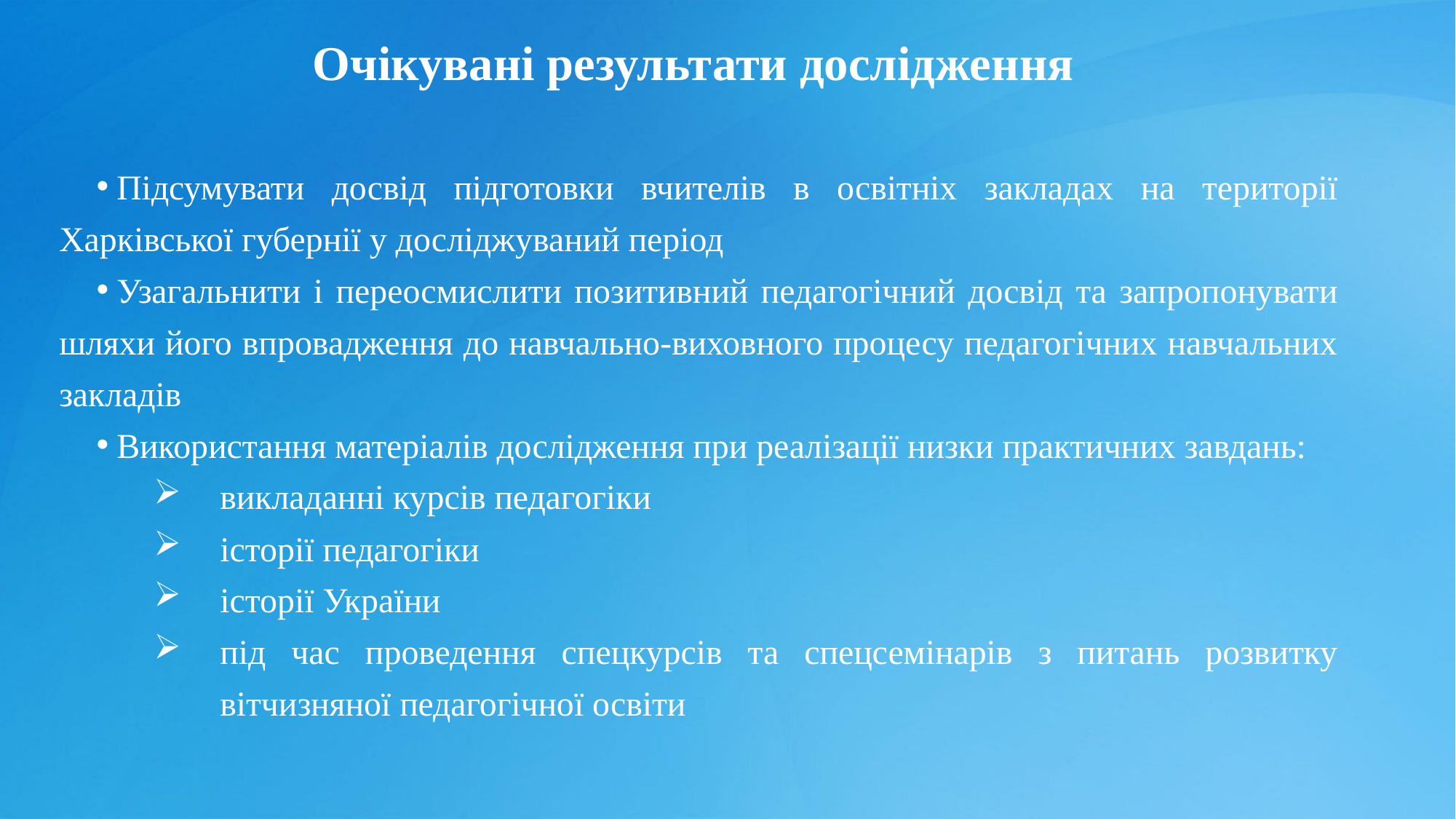

Очікувані результати дослідження
Підсумувати досвід підготовки вчителів в освітніх закладах на території Харківської губернії у досліджуваний період
Узагальнити і переосмислити позитивний педагогічний досвід та запропонувати шляхи його впровадження до навчально-виховного процесу педагогічних навчальних закладів
Використання матеріалів дослідження при реалізації низки практичних завдань:
викладанні курсів педагогіки
історії педагогіки
історії України
під час проведення спецкурсів та спецсемінарів з питань розвитку вітчизняної педагогічної освіти